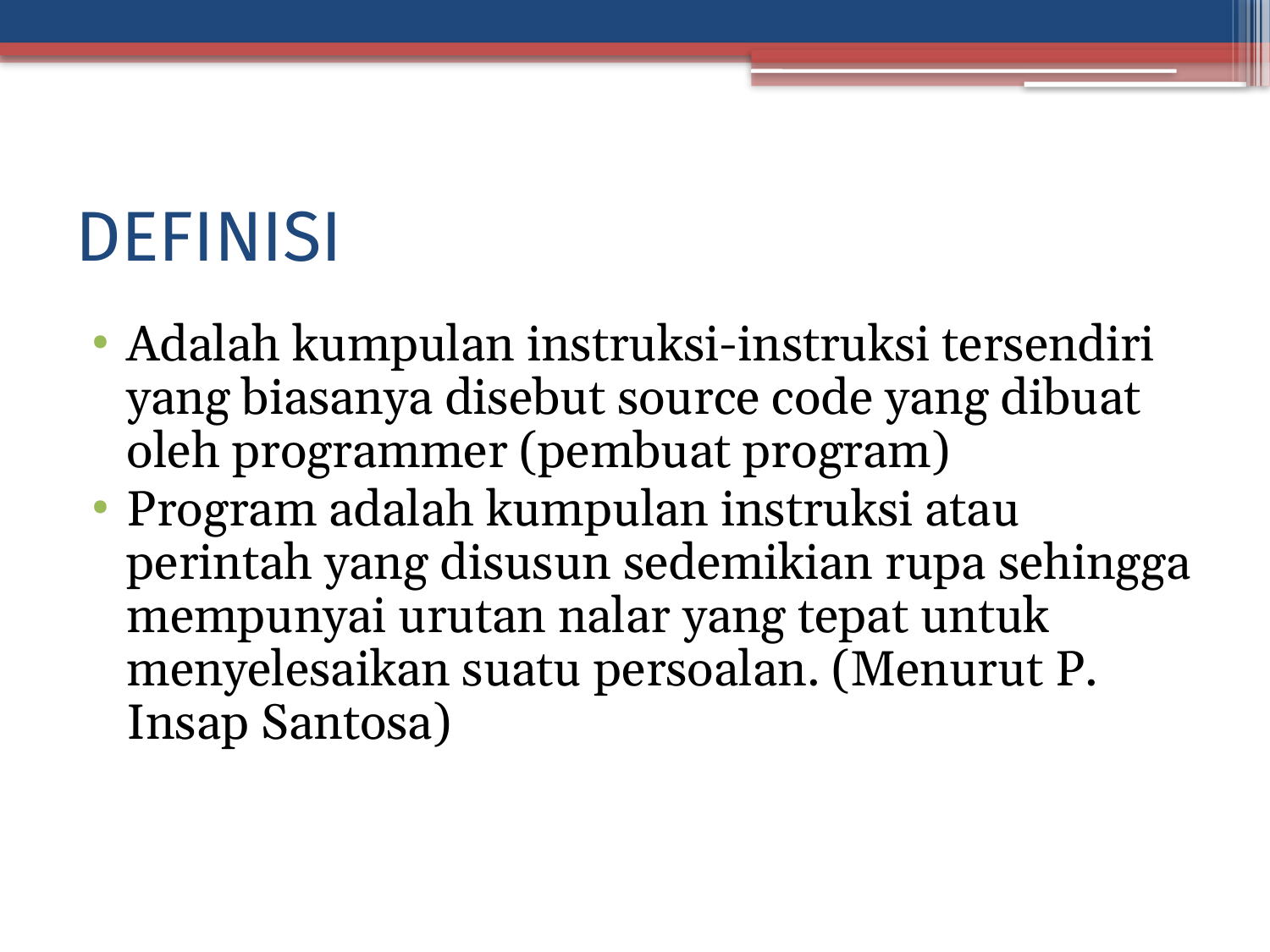

# DEFINISI
Adalah kumpulan instruksi-instruksi tersendiri yang biasanya disebut source code yang dibuat oleh programmer (pembuat program)
Program adalah kumpulan instruksi atau perintah yang disusun sedemikian rupa sehingga mempunyai urutan nalar yang tepat untuk menyelesaikan suatu persoalan. (Menurut P. Insap Santosa)